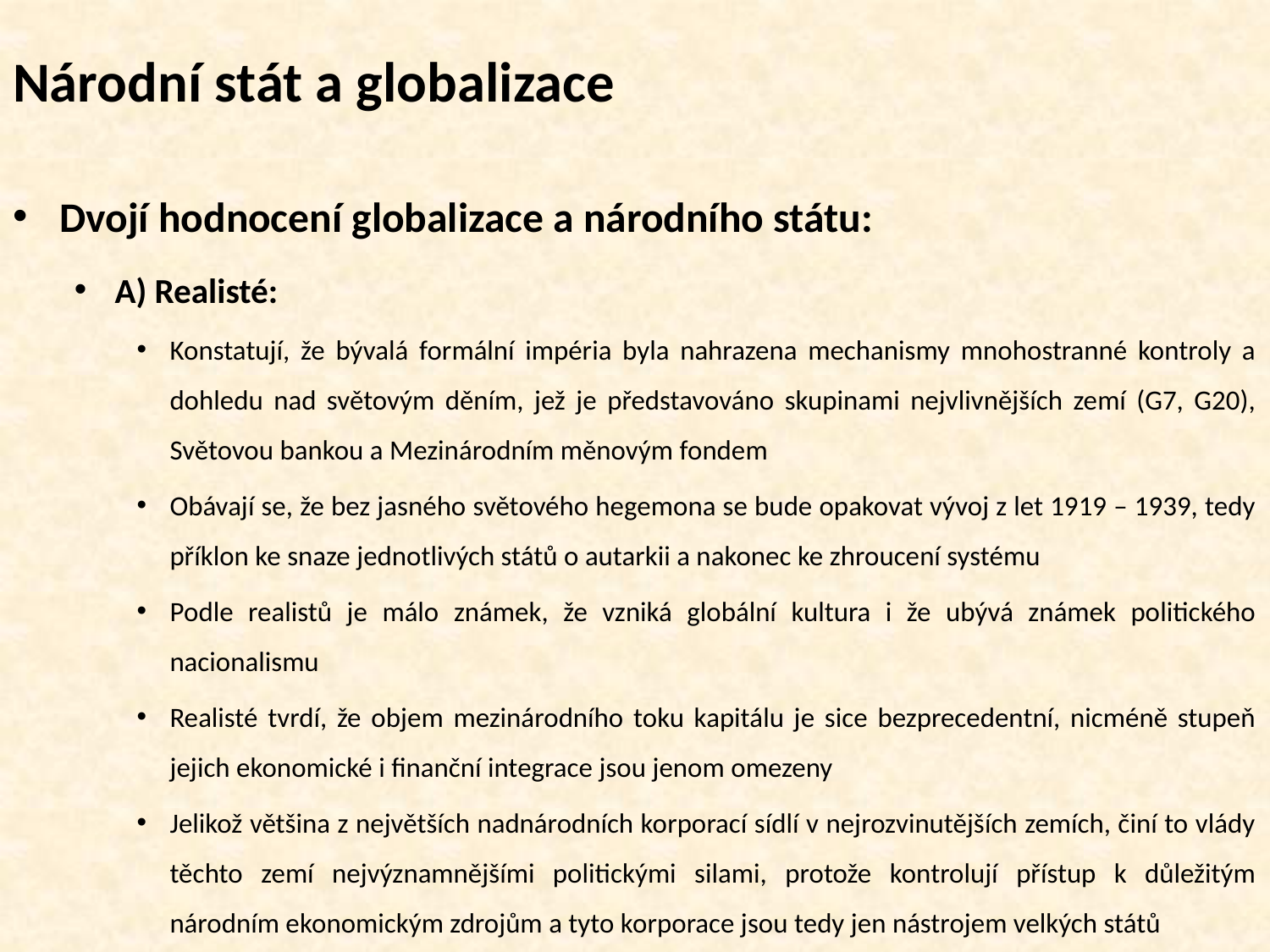

# Národní stát a globalizace
Dvojí hodnocení globalizace a národního státu:
A) Realisté:
Konstatují, že bývalá formální impéria byla nahrazena mechanismy mnohostranné kontroly a dohledu nad světovým děním, jež je představováno skupinami nejvlivnějších zemí (G7, G20), Světovou bankou a Mezinárodním měnovým fondem
Obávají se, že bez jasného světového hegemona se bude opakovat vývoj z let 1919 – 1939, tedy příklon ke snaze jednotlivých států o autarkii a nakonec ke zhroucení systému
Podle realistů je málo známek, že vzniká globální kultura i že ubývá známek politického nacionalismu
Realisté tvrdí, že objem mezinárodního toku kapitálu je sice bezprecedentní, nicméně stupeň jejich ekonomické i finanční integrace jsou jenom omezeny
Jelikož většina z největších nadnárodních korporací sídlí v nejrozvinutějších zemích, činí to vlády těchto zemí nejvýznamnějšími politickými silami, protože kontrolují přístup k důležitým národním ekonomickým zdrojům a tyto korporace jsou tedy jen nástrojem velkých států